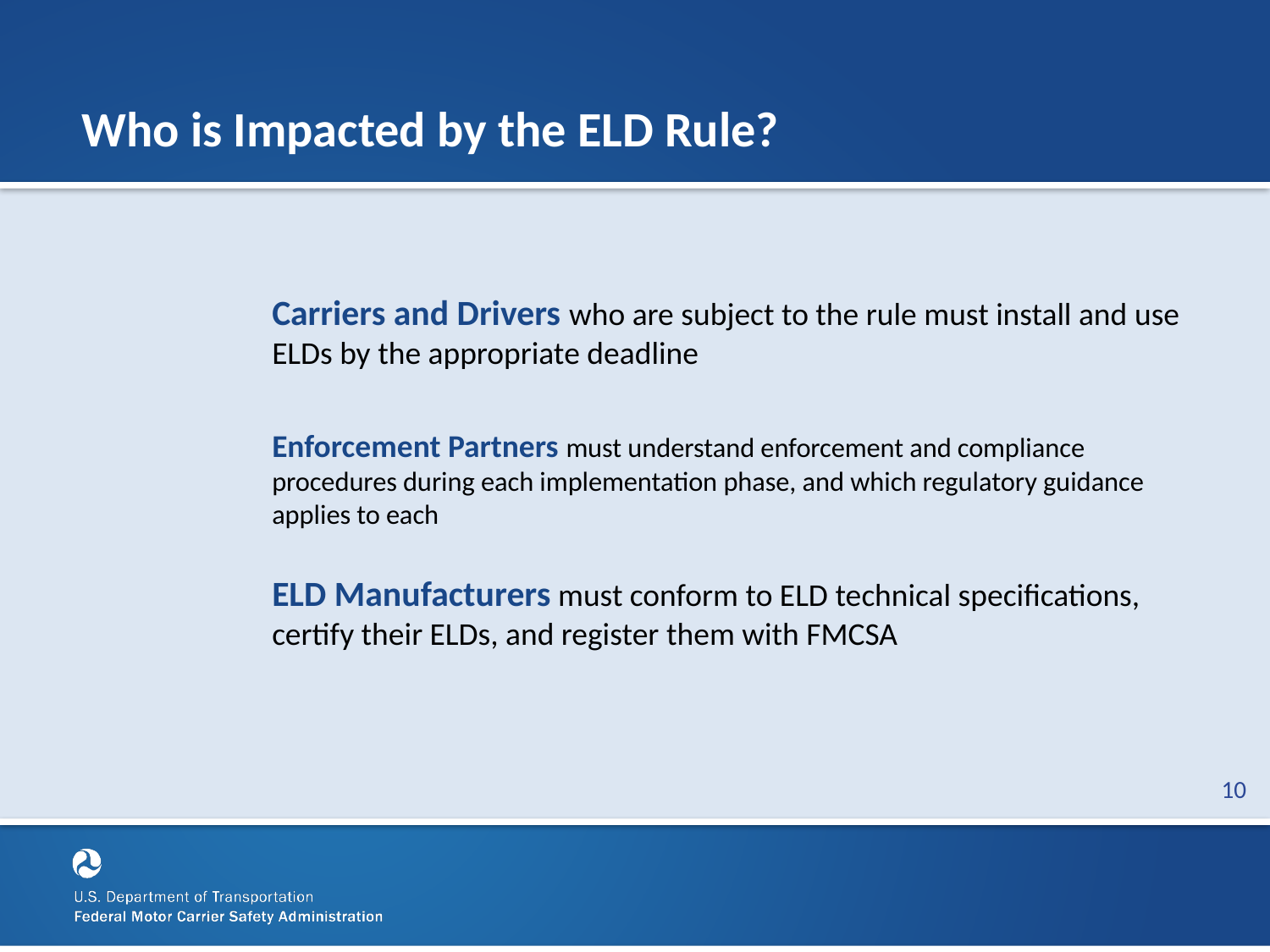

# Who is Impacted by the ELD Rule?
Carriers and Drivers who are subject to the rule must install and use ELDs by the appropriate deadline
Enforcement Partners must understand enforcement and compliance procedures during each implementation phase, and which regulatory guidance applies to each
ELD Manufacturers must conform to ELD technical specifications, certify their ELDs, and register them with FMCSA